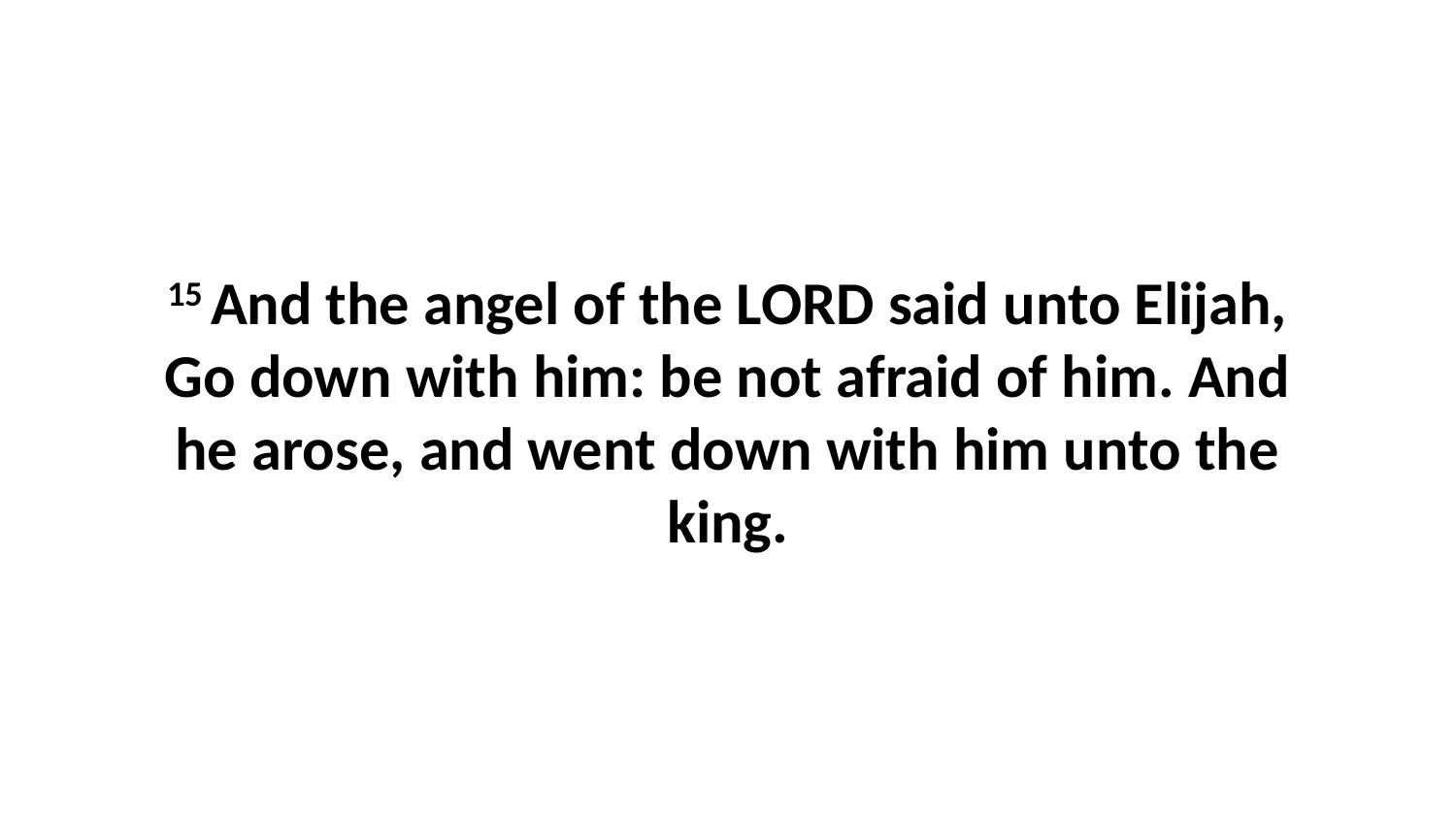

15 And the angel of the LORD said unto Elijah, Go down with him: be not afraid of him. And he arose, and went down with him unto the king.